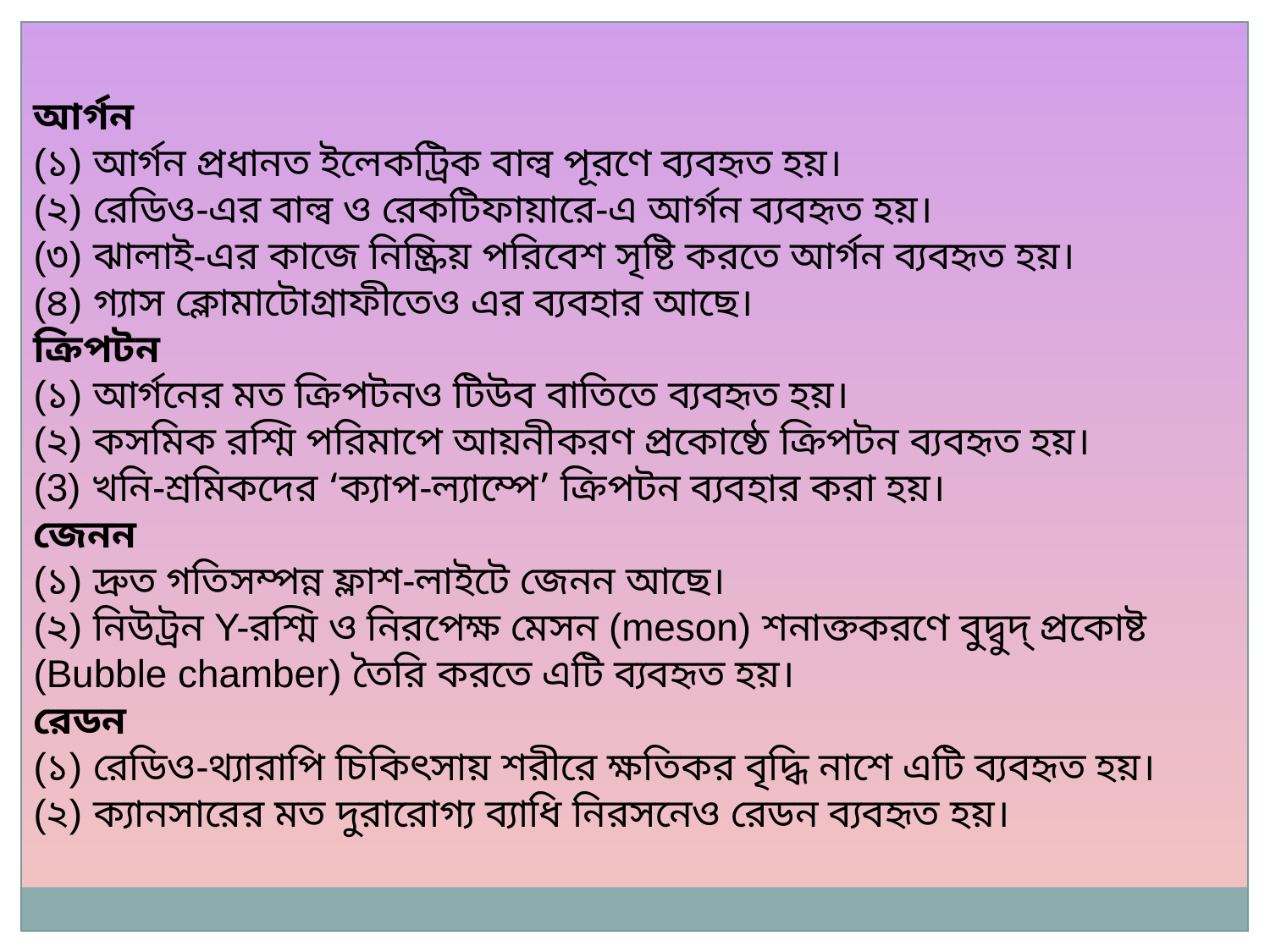

আর্গন
(১) আর্গন প্রধানত ইলেকট্রিক বাল্ব পূরণে ব্যবহৃত হয়।
(২) রেডিও-এর বাল্ব ও রেকটিফায়ারে-এ আর্গন ব্যবহৃত হয়।
(৩) ঝালাই-এর কাজে নিষ্ক্রিয় পরিবেশ সৃষ্টি করতে আর্গন ব্যবহৃত হয়।
(৪) গ্যাস ক্লোমাটোগ্রাফীতেও এর ব্যবহার আছে।
ক্রিপটন
(১) আর্গনের মত ক্রিপটনও টিউব বাতিতে ব্যবহৃত হয়।
(২) কসমিক রশ্মি পরিমাপে আয়নীকরণ প্রকোষ্ঠে ক্রিপটন ব্যবহৃত হয়।
(3) খনি-শ্রমিকদের ‘ক্যাপ-ল্যাম্পে’ ক্রিপটন ব্যবহার করা হয়।
জেনন
(১) দ্রুত গতিসম্পন্ন ফ্লাশ-লাইটে জেনন আছে।
(২) নিউট্রন Y-রশ্মি ও নিরপেক্ষ মেসন (meson) শনাক্তকরণে বুদ্বুদ্ প্রকোষ্ট (Bubble chamber) তৈরি করতে এটি ব্যবহৃত হয়।
রেডন
(১) রেডিও-থ্যারাপি চিকিৎসায় শরীরে ক্ষতিকর বৃদ্ধি নাশে এটি ব্যবহৃত হয়।
(২) ক্যানসারের মত দুরারোগ্য ব্যাধি নিরসনেও রেডন ব্যবহৃত হয়।